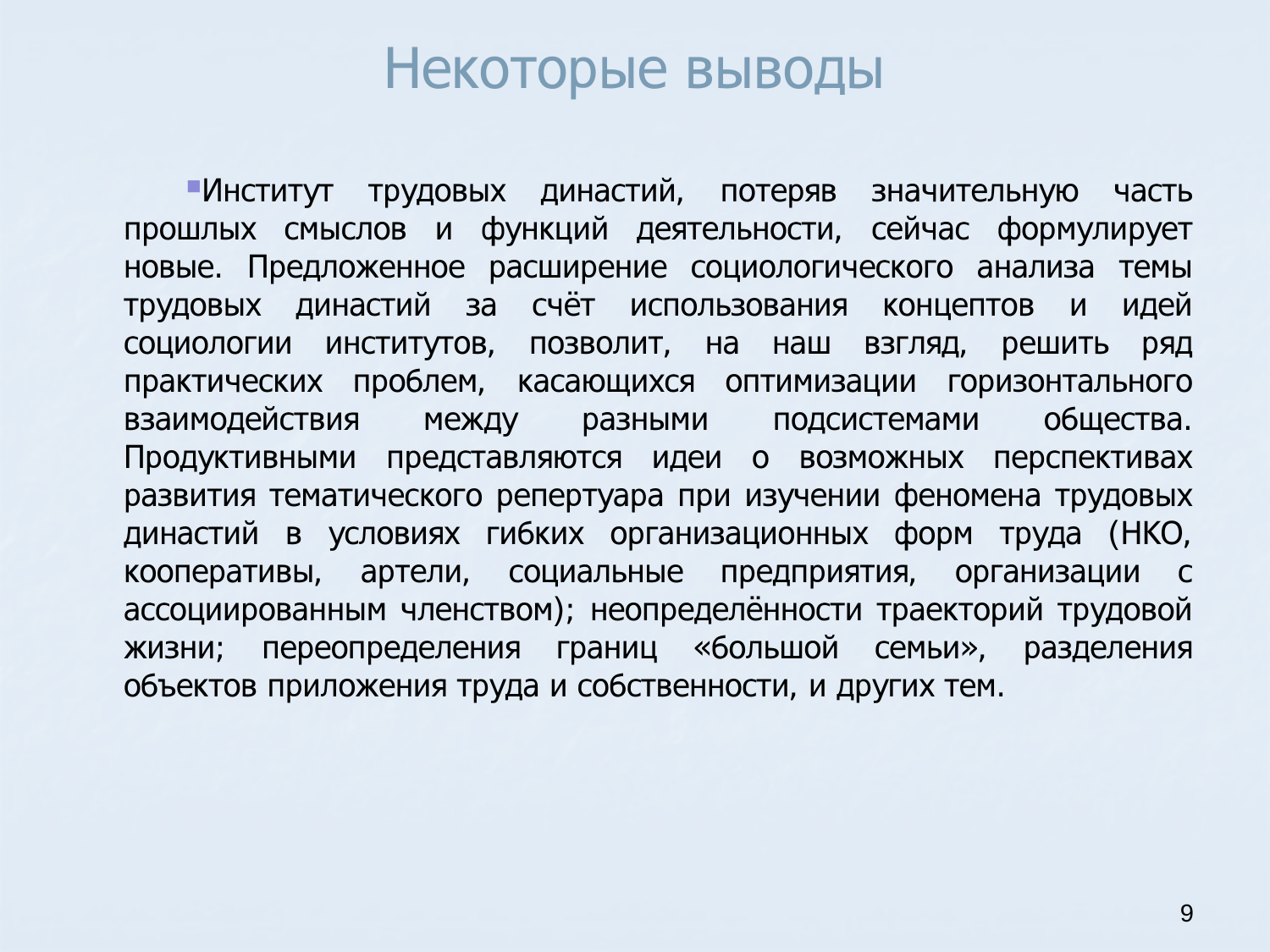

# Некоторые выводы

Институт трудовых династий, потеряв значительную часть прошлых смыслов и функций деятельности, сейчас формулирует новые. Предложенное расширение социологического анализа темы трудовых династий за счёт использования концептов и идей социологии институтов, позволит, на наш взгляд, решить ряд практических проблем, касающихся оптимизации горизонтального взаимодействия между разными подсистемами общества. Продуктивными представляются идеи о возможных перспективах развития тематического репертуара при изучении феномена трудовых династий в условиях гибких организационных форм труда (НКО, кооперативы, артели, социальные предприятия, организации с ассоциированным членством); неопределённости траекторий трудовой жизни; переопределения границ «большой семьи», разделения объектов приложения труда и собственности, и других тем.

9